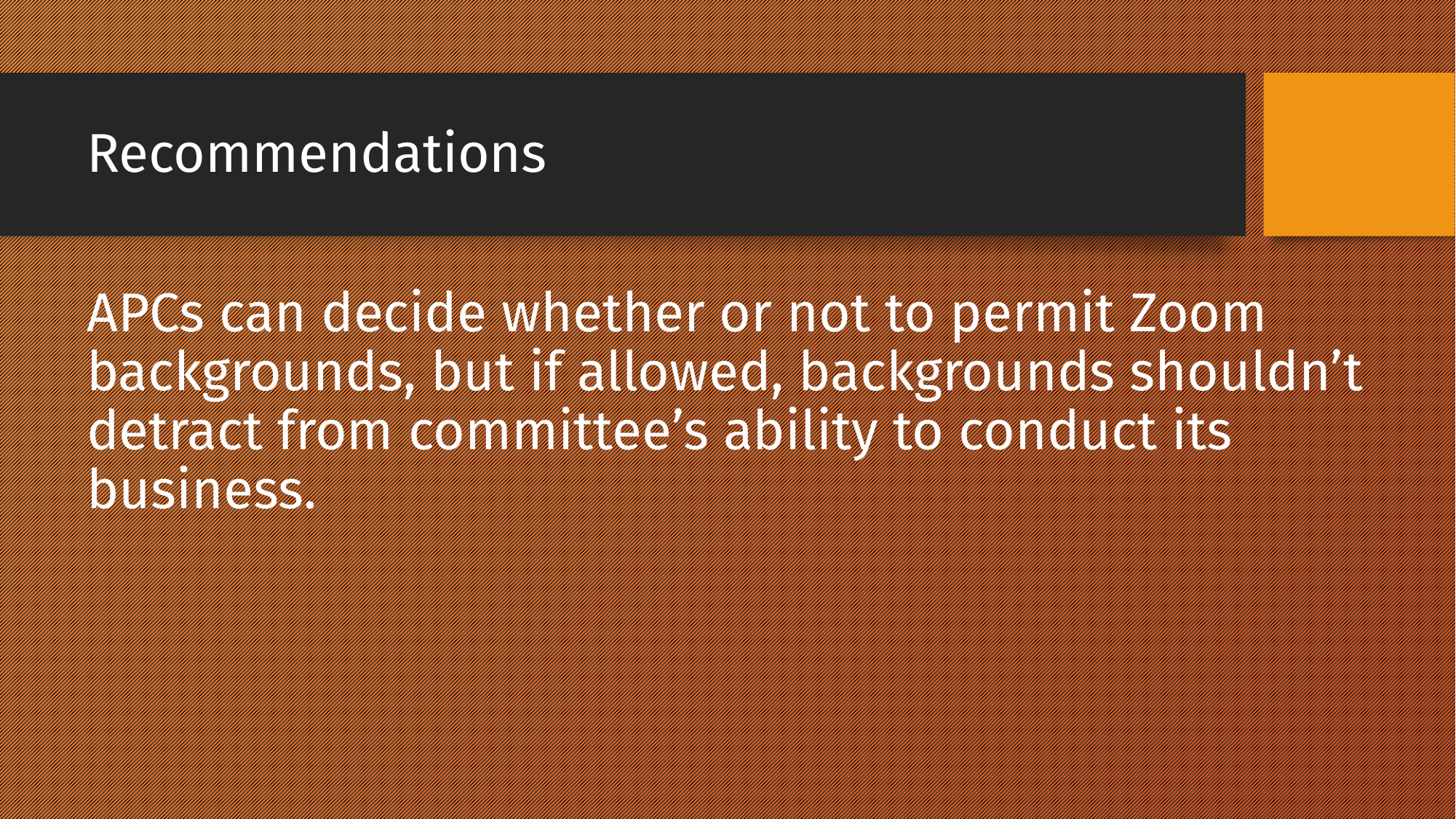

# Recommendations
APCs can decide whether or not to permit Zoom backgrounds, but if allowed, backgrounds shouldn’t detract from committee’s ability to conduct its business.